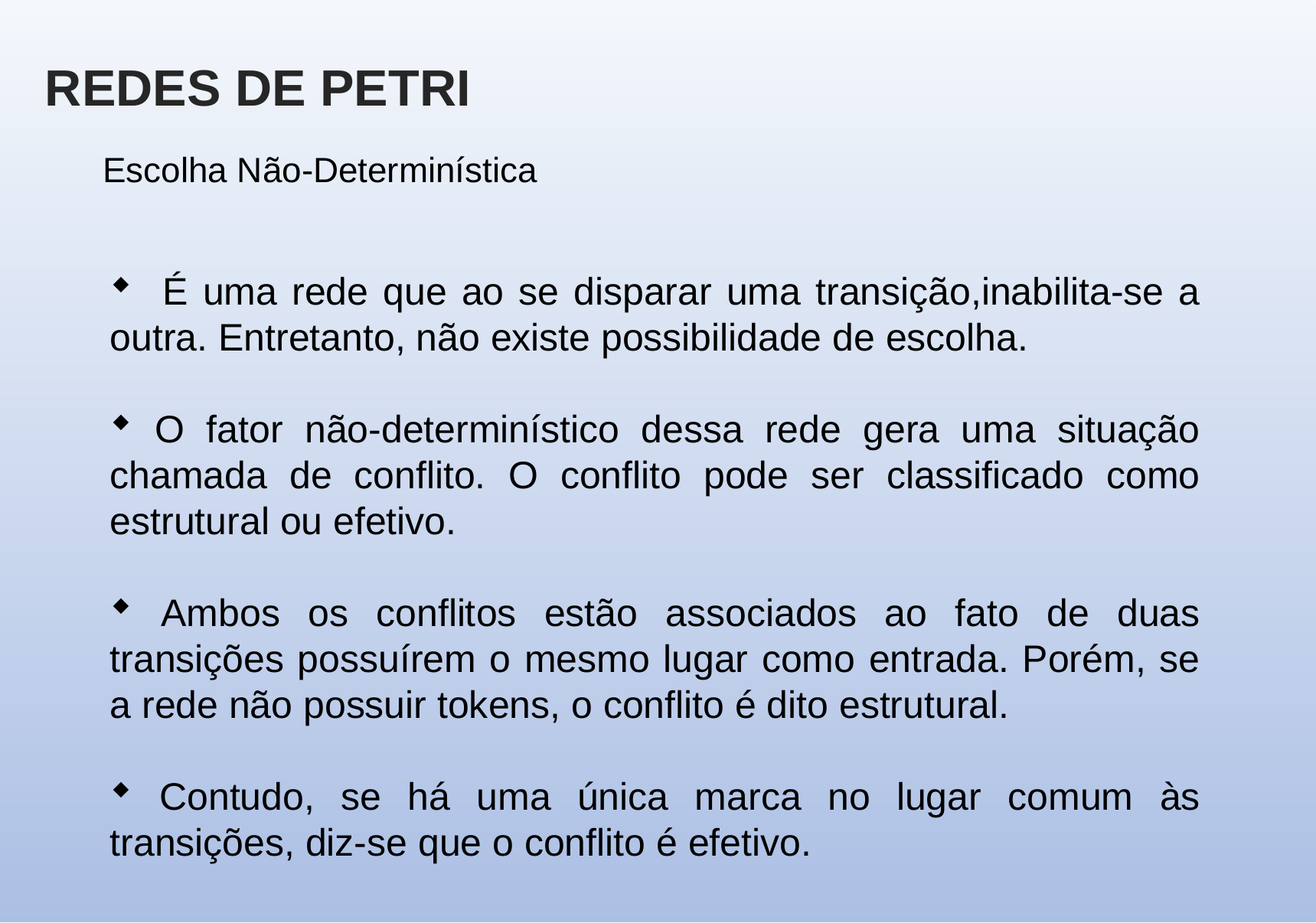

REDES DE PETRI
Escolha Não-Determinística

  É uma rede que ao se disparar uma transição,inabilita-se a outra. Entretanto, não existe possibilidade de escolha.

 O fator não-determinístico dessa rede gera uma situação chamada de conflito. O conflito pode ser classificado como estrutural ou efetivo.

 Ambos os conflitos estão associados ao fato de duas transições possuírem o mesmo lugar como entrada. Porém, se a rede não possuir tokens, o conflito é dito estrutural.

 Contudo, se há uma única marca no lugar comum às transições, diz-se que o conflito é efetivo.